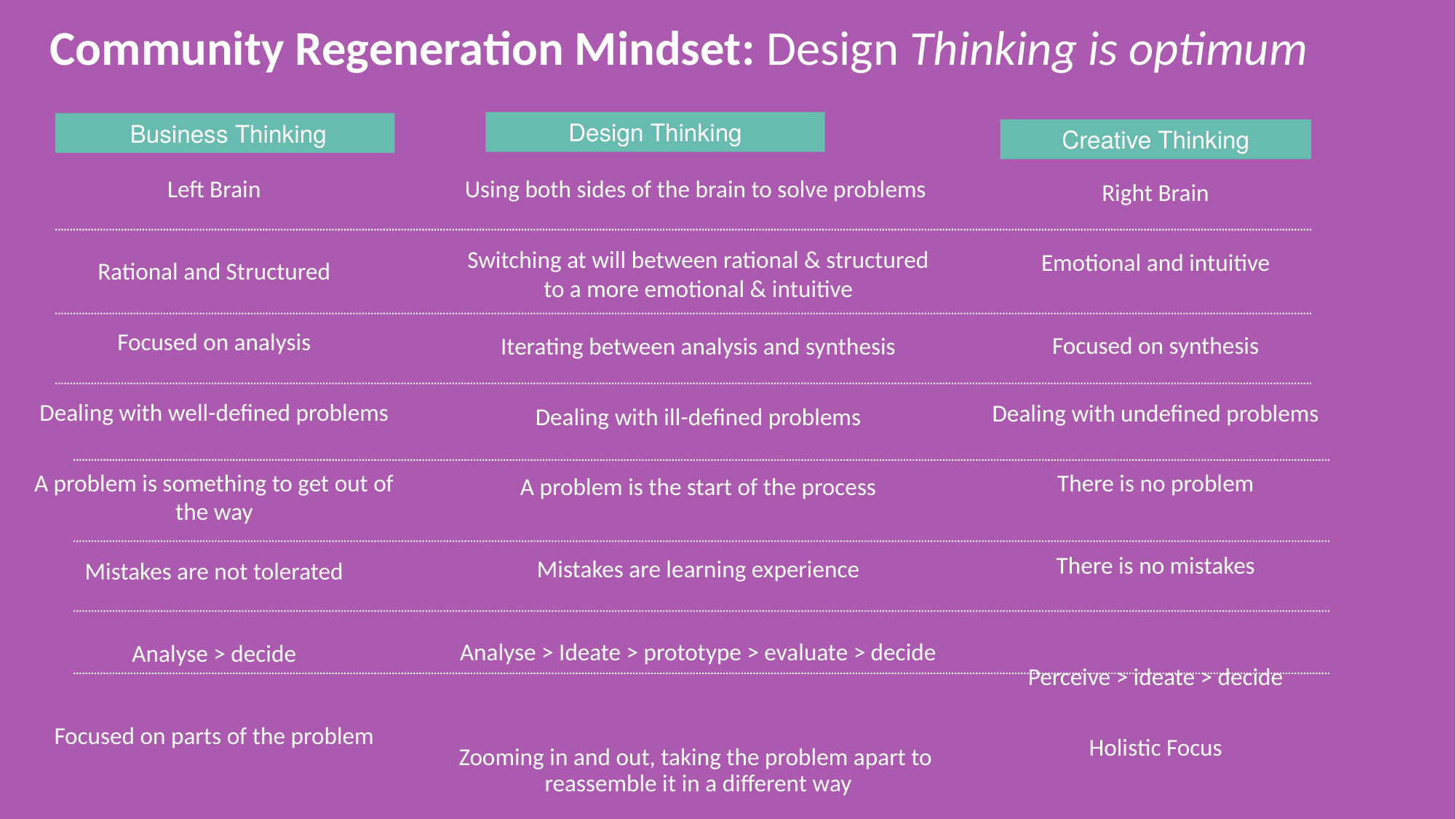

Community Regeneration Mindset: Design Thinking is optimum
Design Thinking
 Business Thinking
Creative Thinking
Left Brain

Rational and Structured
Focused on analysis

Dealing with well-defined problems
A problem is something to get out of the way

Mistakes are not tolerated

Analyse > decide

Focused on parts of the problem

Using both sides of the brain to solve problems
Switching at will between rational & structured to a more emotional & intuitive
Iterating between analysis and synthesis
Dealing with ill-defined problems
A problem is the start of the process

Mistakes are learning experience

Analyse > Ideate > prototype > evaluate > decide

Zooming in and out, taking the problem apart to
reassemble it in a different way
Right Brain
Emotional and intuitive

Focused on synthesis

Dealing with undefined problems
There is no problem

There is no mistakes

Perceive > ideate > decide
Holistic Focus